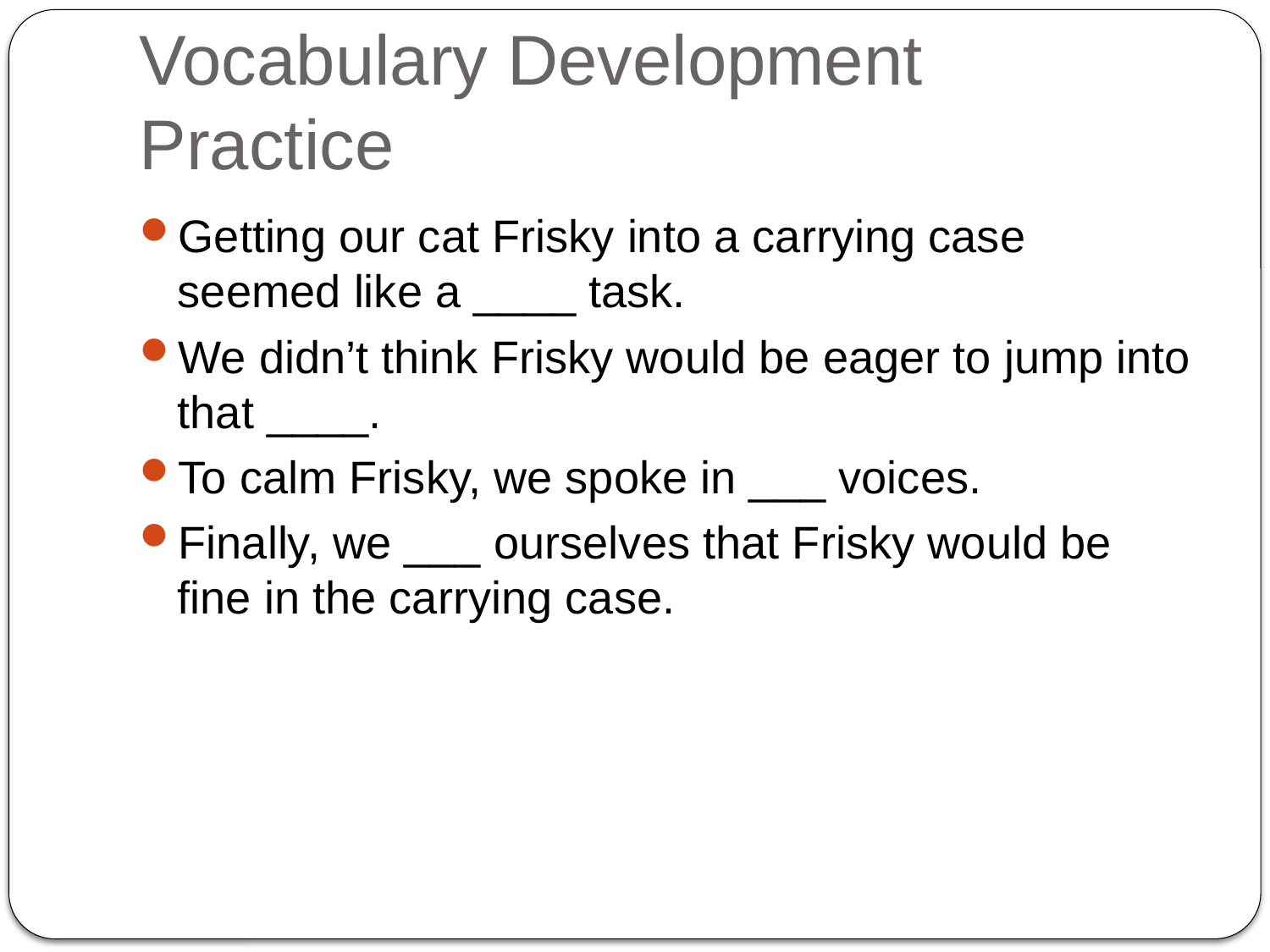

# Vocabulary Development Practice
Getting our cat Frisky into a carrying case seemed like a ____ task.
We didn’t think Frisky would be eager to jump into that ____.
To calm Frisky, we spoke in ___ voices.
Finally, we ___ ourselves that Frisky would be fine in the carrying case.